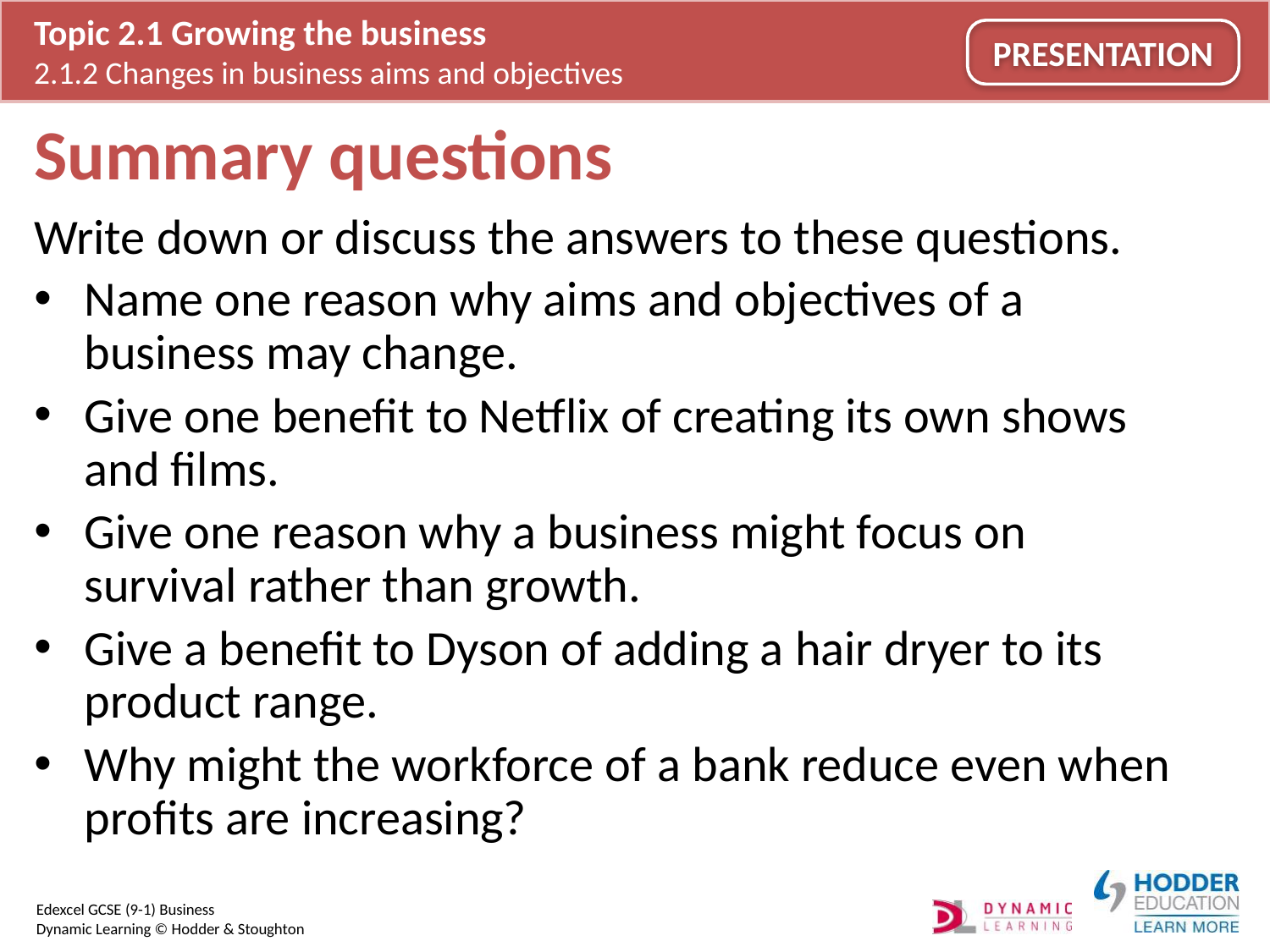

# Summary questions
Write down or discuss the answers to these questions.
Name one reason why aims and objectives of a business may change.
Give one benefit to Netflix of creating its own shows and films.
Give one reason why a business might focus on survival rather than growth.
Give a benefit to Dyson of adding a hair dryer to its product range.
Why might the workforce of a bank reduce even when profits are increasing?